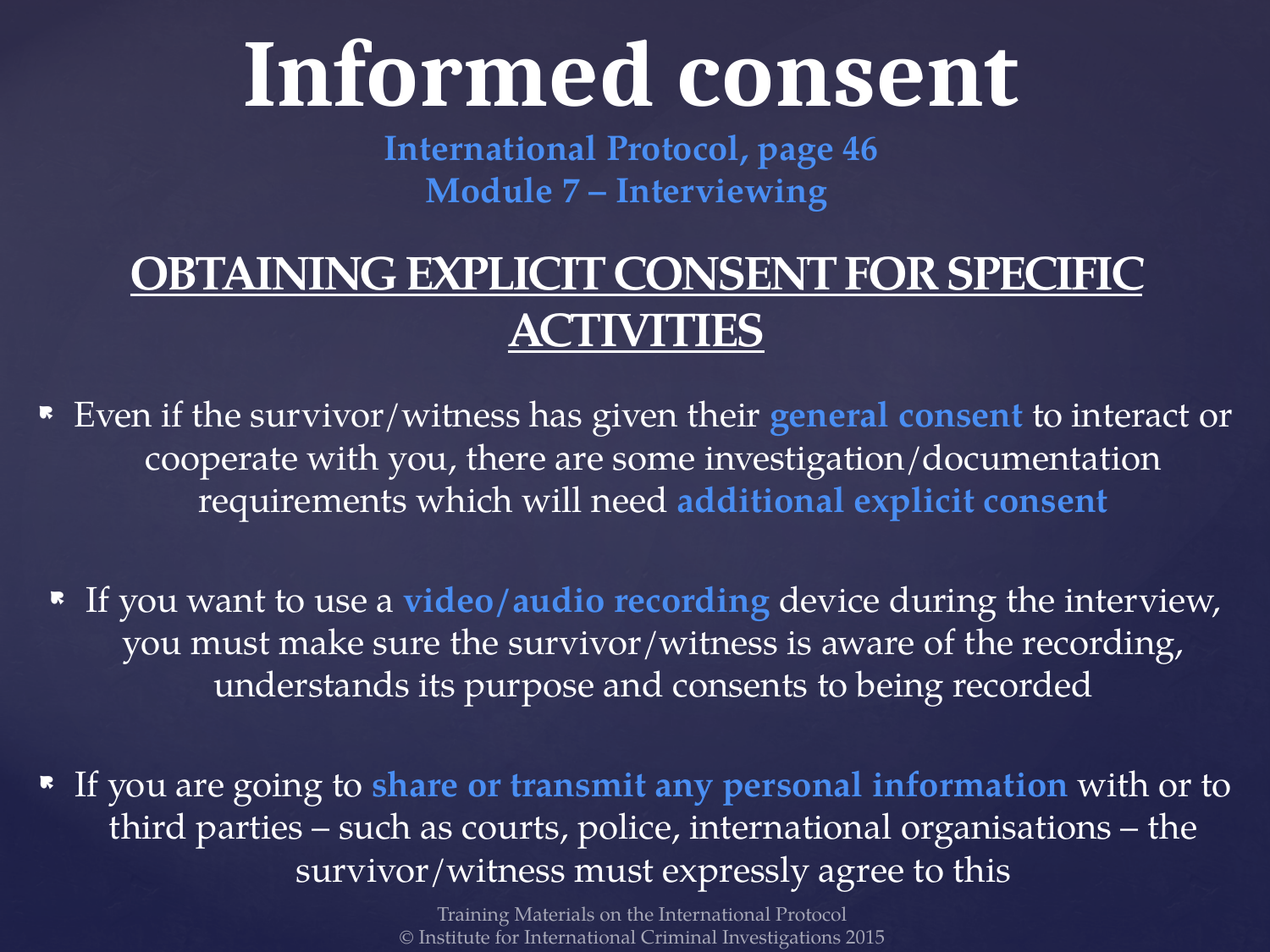

# Informed consent International Protocol, page 46 Module 7 – Interviewing
Obtaining explicit consent for specific activities

Even if the survivor/witness has given their general consent to interact or cooperate with you, there are some investigation/documentation requirements which will need additional explicit consent

If you want to use a video/audio recording device during the interview, you must make sure the survivor/witness is aware of the recording, understands its purpose and consents to being recorded

If you are going to share or transmit any personal information with or to third parties – such as courts, police, international organisations – the survivor/witness must expressly agree to this
Training Materials on the International Protocol
© Institute for International Criminal Investigations 2015